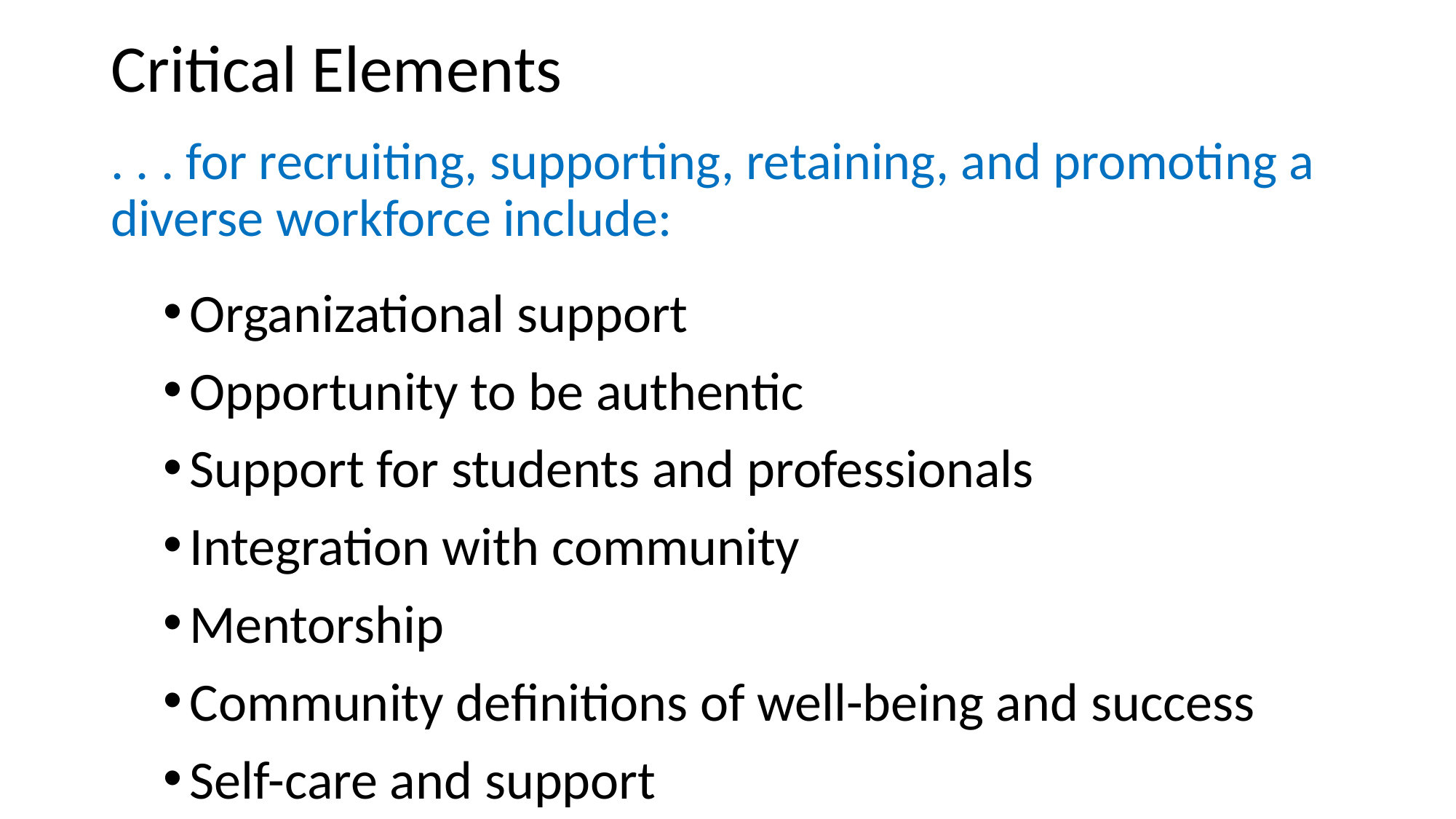

# Critical Elements
. . . for recruiting, supporting, retaining, and promoting a diverse workforce include:
Organizational support
Opportunity to be authentic
Support for students and professionals
Integration with community
Mentorship
Community definitions of well-being and success
Self-care and support